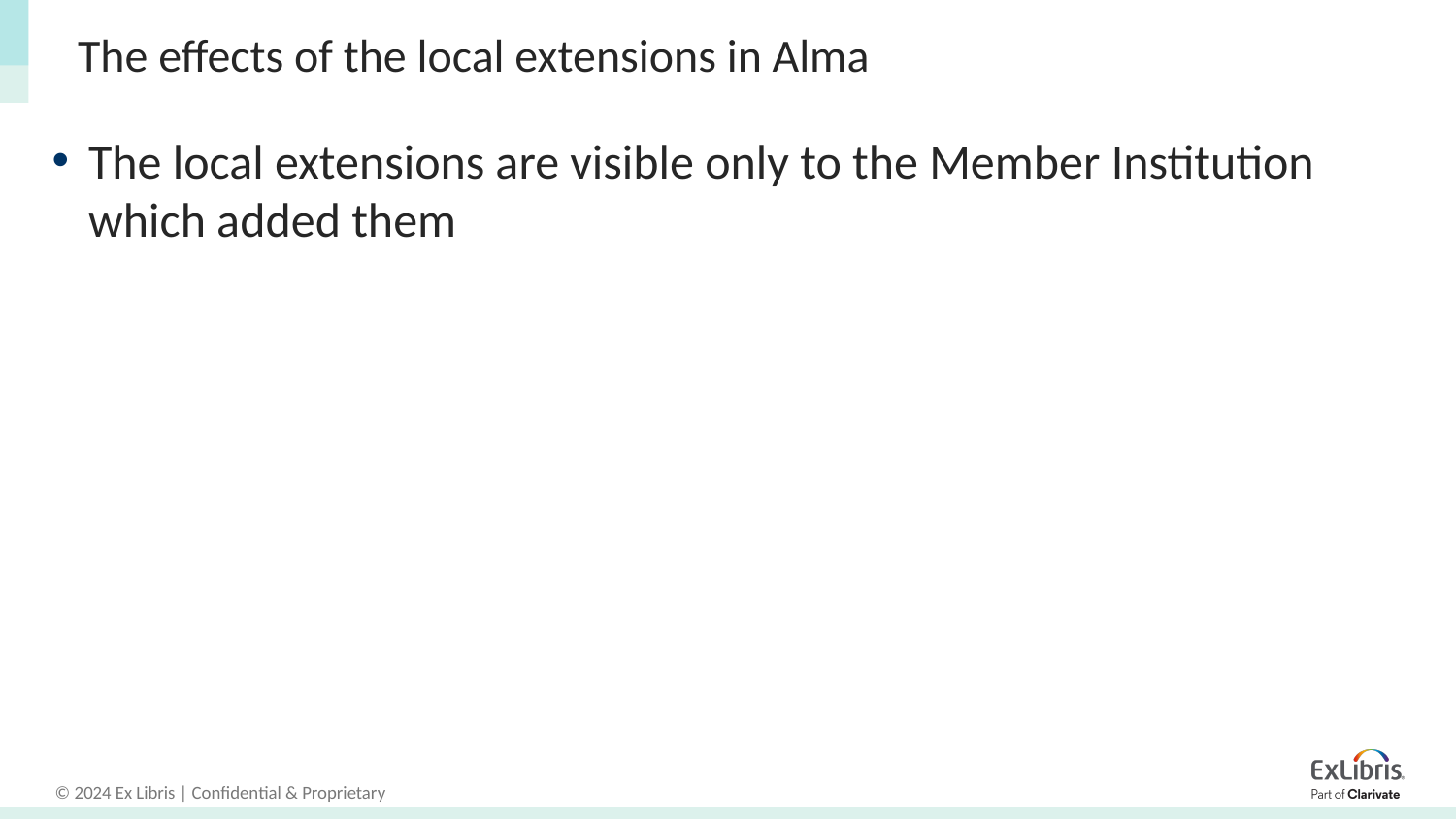

# The effects of the local extensions in Alma
The local extensions are visible only to the Member Institution which added them